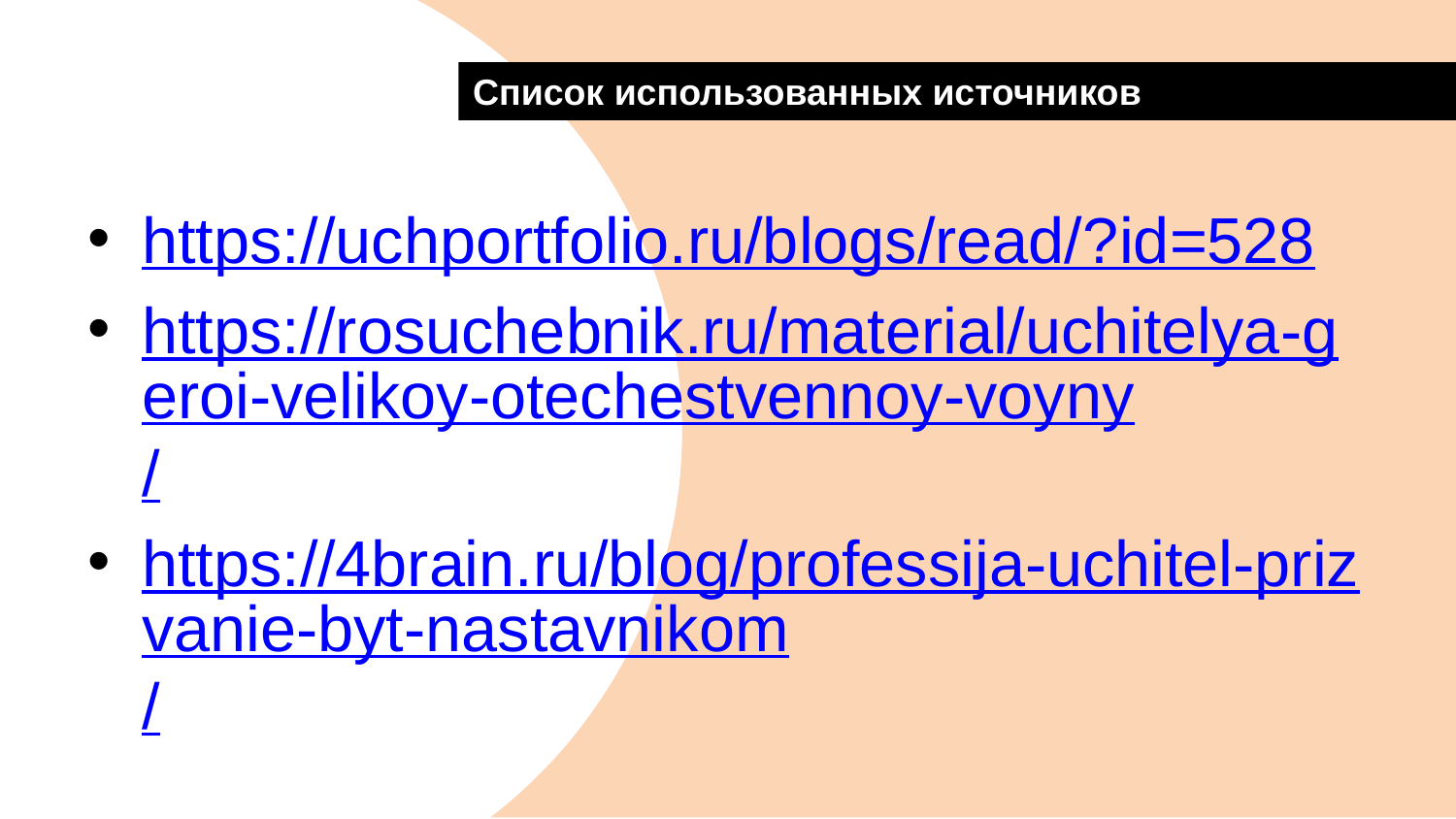

# Список использованных источников
Список использованных источников
https://uchportfolio.ru/blogs/read/?id=528
https://rosuchebnik.ru/material/uchitelya-geroi-velikoy-otechestvennoy-voyny/
https://4brain.ru/blog/professija-uchitel-prizvanie-byt-nastavnikom/